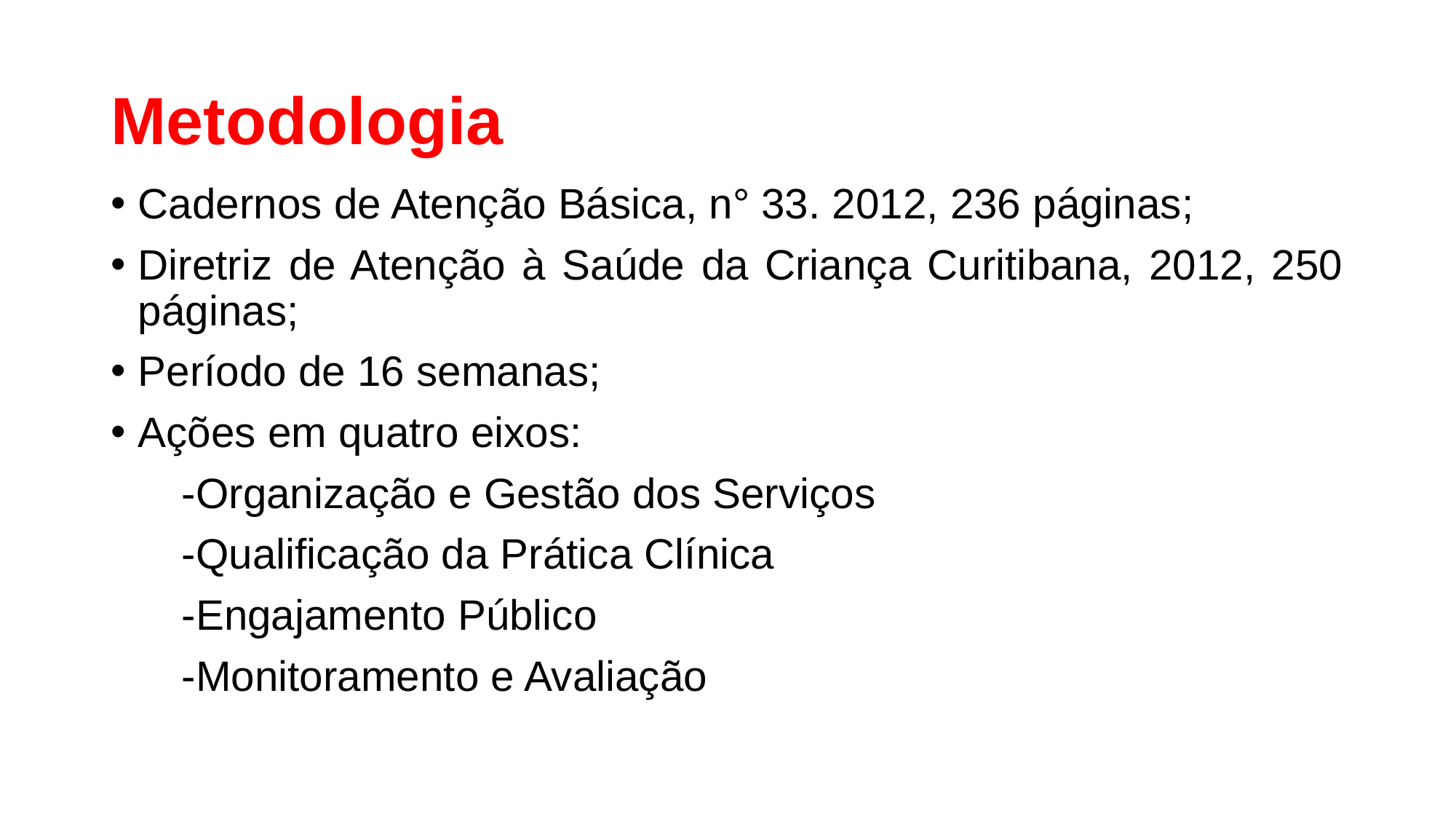

# Metodologia
Cadernos de Atenção Básica, n° 33. 2012, 236 páginas;
Diretriz de Atenção à Saúde da Criança Curitibana, 2012, 250 páginas;
Período de 16 semanas;
Ações em quatro eixos:
      -Organização e Gestão dos Serviços
      -Qualificação da Prática Clínica
      -Engajamento Público
      -Monitoramento e Avaliação